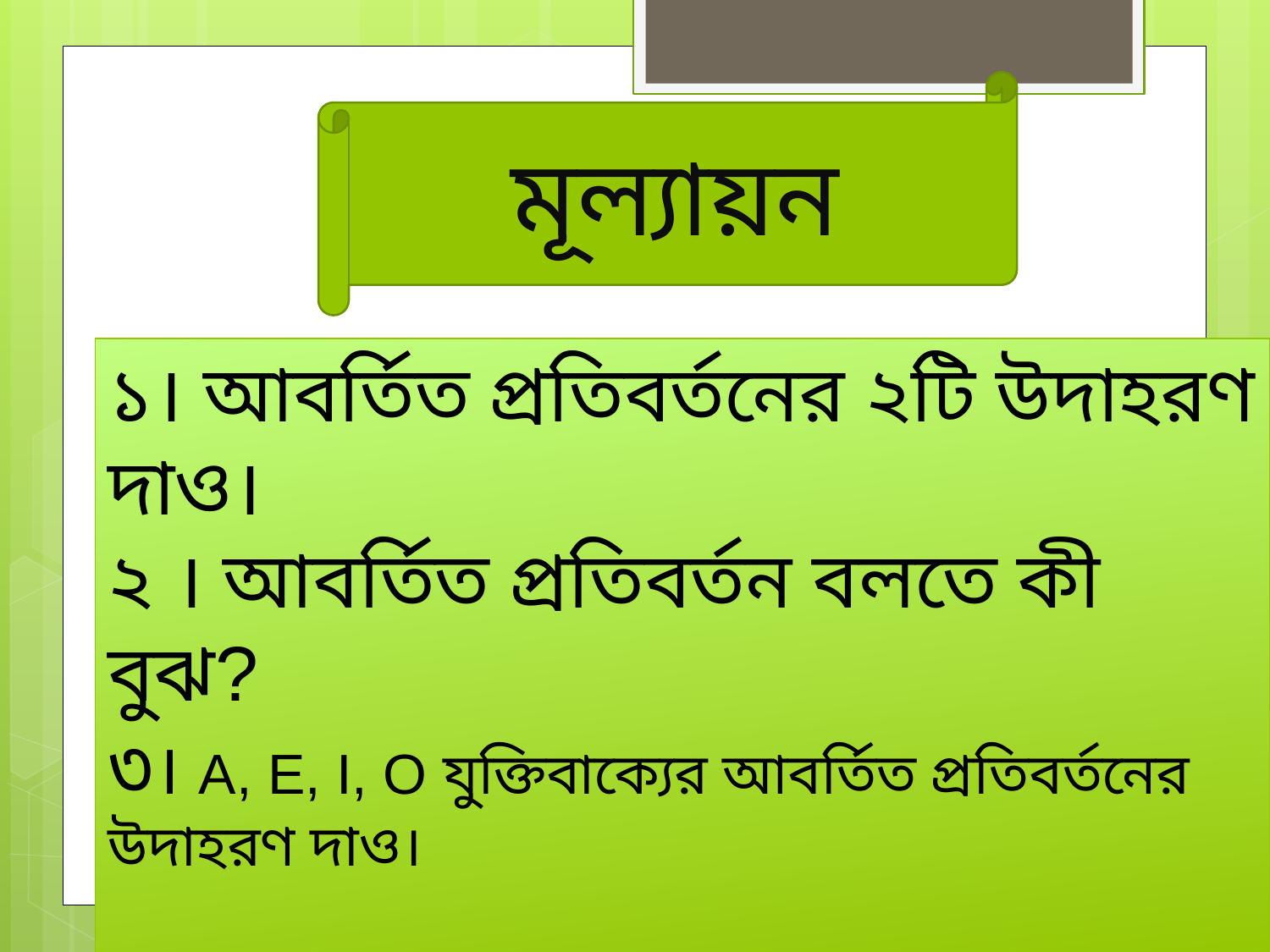

মূল্যায়ন
১। আবর্তিত প্রতিবর্তনের ২টি উদাহরণ দাও।
২ । আবর্তিত প্রতিবর্তন বলতে কী বুঝ?
৩। A, E, I, O যুক্তিবাক্যের আবর্তিত প্রতিবর্তনের উদাহরণ দাও।